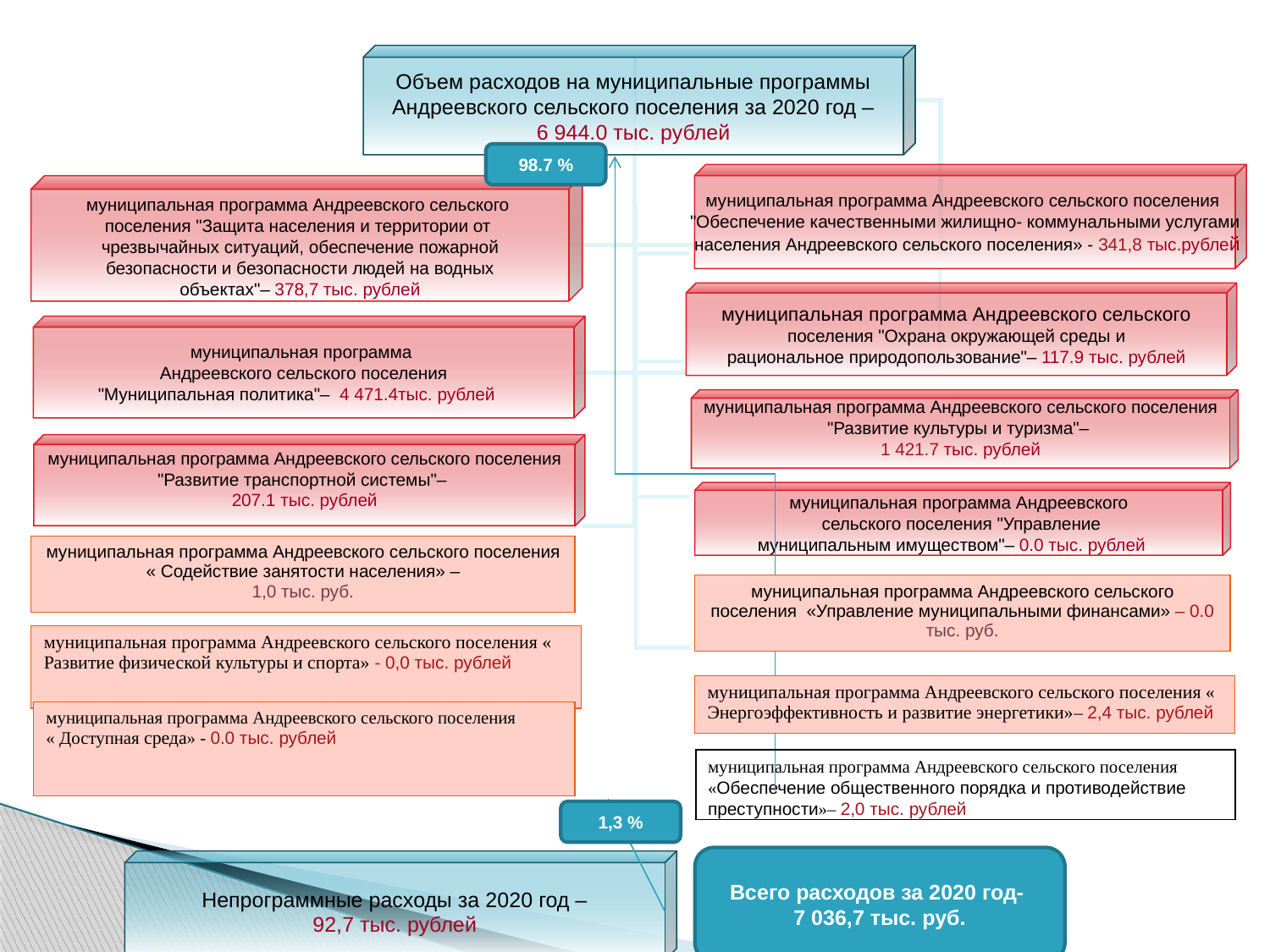

Объем расходов на муниципальные программы Андреевского сельского поселения за 2020 год –
6 944.0 тыс. рублей

98.7 %
муниципальная программа Андреевского сельского поселения
"Обеспечение качественными жилищно- коммунальными услугами
 населения Андреевского сельского поселения» - 341,8 тыс.рублей

муниципальная программа Андреевского сельского
поселения "Защита населения и территории от
чрезвычайных ситуаций, обеспечение пожарной
 безопасности и безопасности людей на водных
объектах"– 378,7 тыс. рублей

муниципальная программа Андреевского сельского
 поселения "Охрана окружающей среды и
рациональное природопользование"– 117.9 тыс. рублей
муниципальная программа
Андреевского сельского поселения
 "Муниципальная политика"–  4 471.4тыс. рублей

муниципальная программа Андреевского сельского поселения "Развитие культуры и туризма"–
1 421.7 тыс. рублей

муниципальная программа Андреевского сельского поселения "Развитие транспортной системы"–
207.1 тыс. рублей

муниципальная программа Андреевского
 сельского поселения "Управление
 муниципальным имуществом"– 0.0 тыс. рублей

| муниципальная программа Андреевского сельского поселения « Содействие занятости населения» – 1,0 тыс. руб. |
| --- |
| муниципальная программа Андреевского сельского поселения «Управление муниципальными финансами» – 0.0 тыс. руб. |
| --- |

| муниципальная программа Андреевского сельского поселения « Развитие физической культуры и спорта» - 0,0 тыс. рублей |
| --- |

| муниципальная программа Андреевского сельского поселения « Энергоэффективность и развитие энергетики»– 2,4 тыс. рублей |
| --- |
| муниципальная программа Андреевского сельского поселения « Доступная среда» - 0.0 тыс. рублей |
| --- |
|  |
| --- |
муниципальная программа Андреевского сельского поселения «Обеспечение общественного порядка и противодействие преступности»– 2,0 тыс. рублей

1,3 %
Всего расходов за 2020 год-
7 036,7 тыс. руб.
Непрограммные расходы за 2020 год –
92,7 тыс. рублей